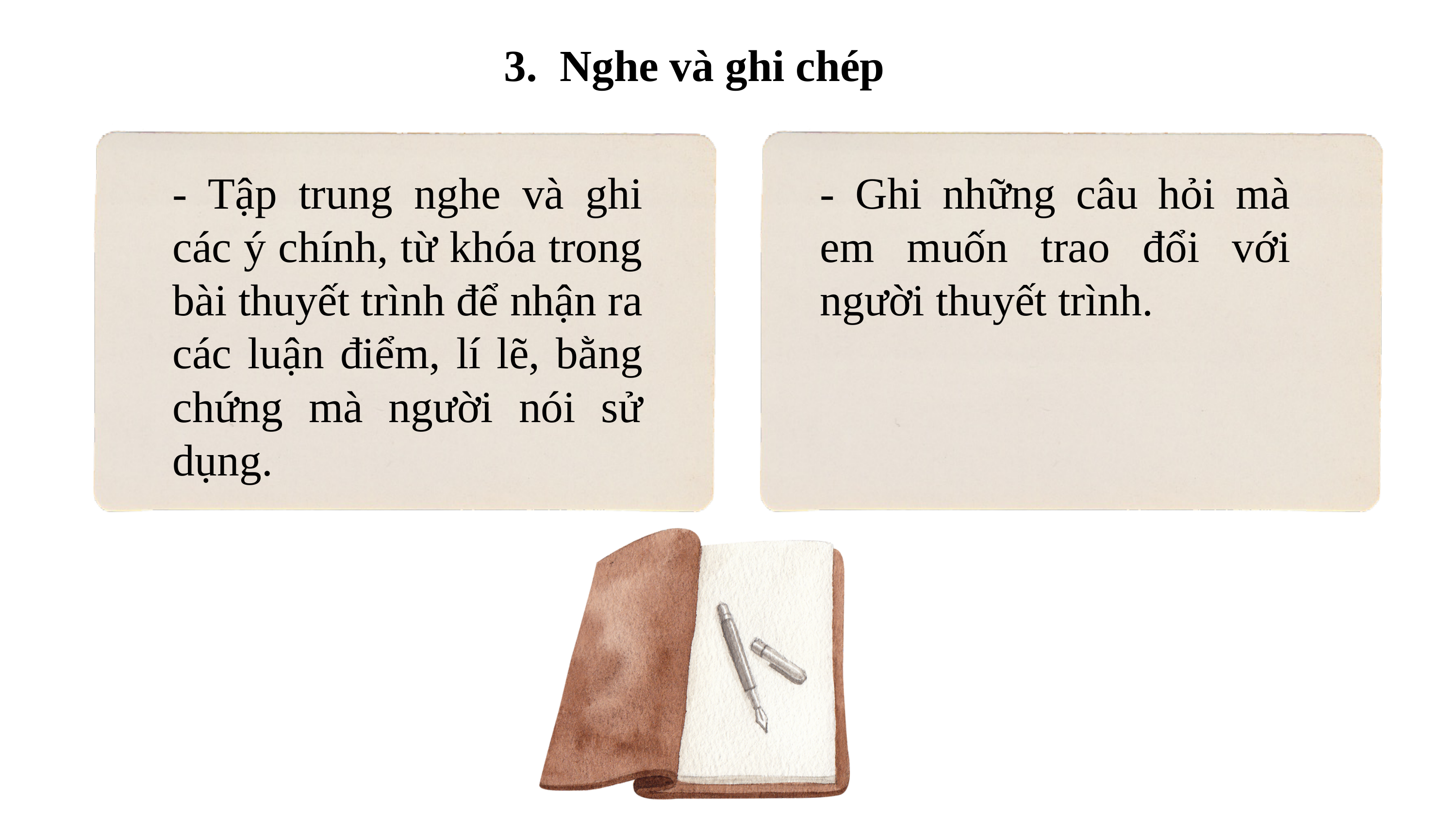

3.  Nghe và ghi chép

- Ghi những câu hỏi mà em muốn trao đổi với người thuyết trình.
- Tập trung nghe và ghi các ý chính, từ khóa trong bài thuyết trình để nhận ra các luận điểm, lí lẽ, bằng chứng mà người nói sử dụng.